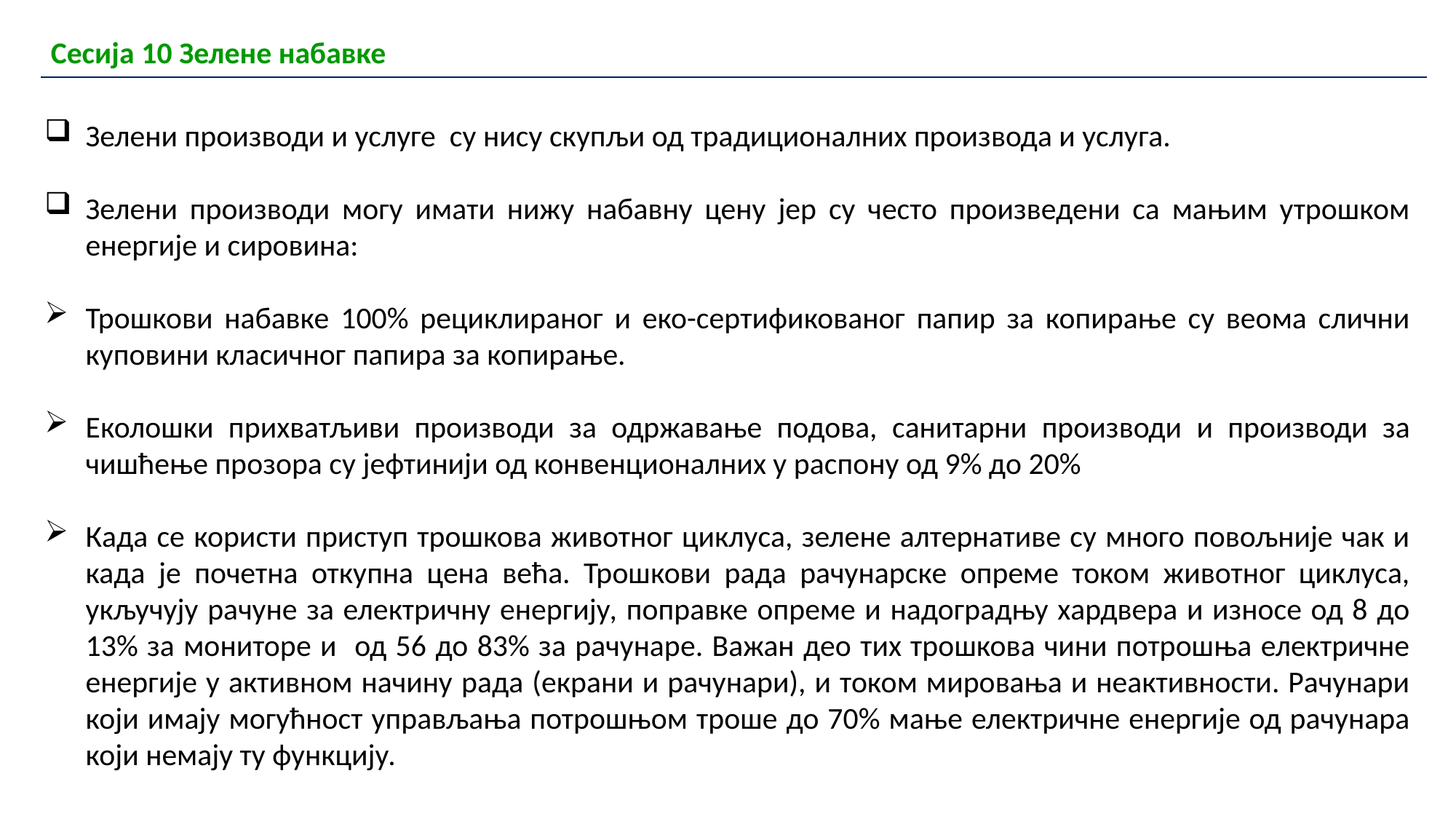

| Сесија 10 Зелене набавке |
| --- |
Зелени производи и услуге  су нису скупљи од традиционалних производа и услуга.

Зелени производи могу имати нижу набавну цену јер су често произведени са мањим утрошком енергије и сировина:

Трошкови набавке 100% рециклираног и еко-сертификованог папир за копирање су веома слични куповини класичног папира за копирање.

Еколошки прихватљиви производи за одржавање подова, санитарни производи и производи за чишћење прозора су јефтинији од конвенционалних у распону од 9% до 20%

Када се користи приступ трошкова животног циклуса, зелене алтернативе су много повољније чак и када је почетна откупна цена већа. Трошкови рада рачунарске опреме током животног циклуса, укључују рачуне за електричну енергију, поправке опреме и надоградњу хардвера и износе од 8 до 13% за мониторе и  од 56 до 83% за рачунаре. Важан део тих трошкова чини потрошња електричне енергије у активном начину рада (екрани и рачунари), и током мировања и неактивности. Рачунари који имају могућност управљања потрошњом троше до 70% мање електричне енергије од рачунара који немају ту функцију.